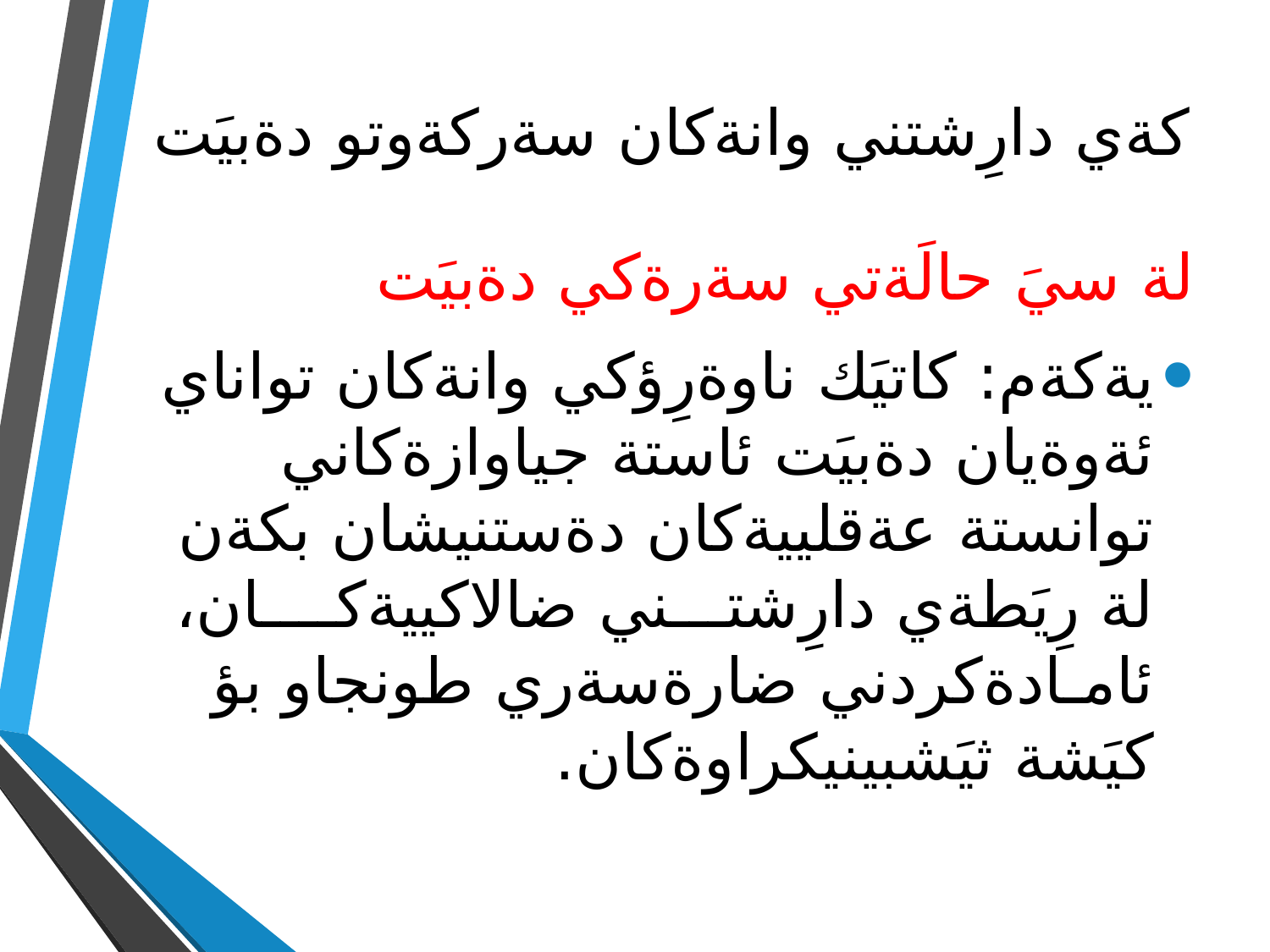

# كةي دارِشتني وانةكان سةركةوتو دةبيَت
لة سيَ حالَةتي سةرةكي دةبيَت
يةكةم: كاتيَك ناوةرِؤكي وانةكان تواناي ئةوةيان دةبيَت ئاستة جياوازةكاني توانستة عةقلييةكان دةستنيشان بكةن لة رِيَطةي دارِشتـــني ضالاكييةكــــان،  ئامـادةكردني ضارةسةري طونجاو بؤ كيَشة ثيَشبينيكراوةكان.